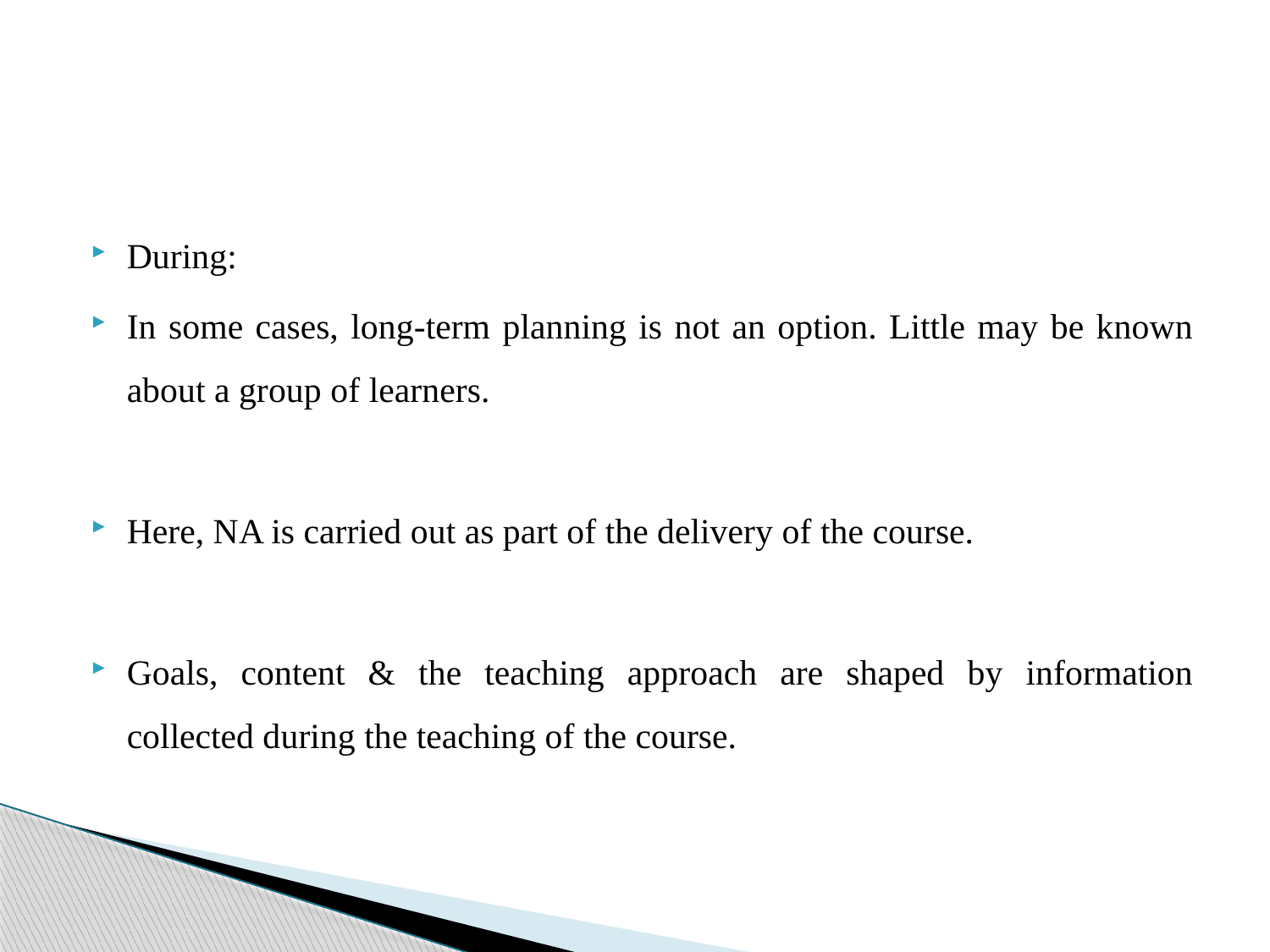

#
During:
In some cases, long-term planning is not an option. Little may be known about a group of learners.

Here, NA is carried out as part of the delivery of the course.

Goals, content & the teaching approach are shaped by information collected during the teaching of the course.